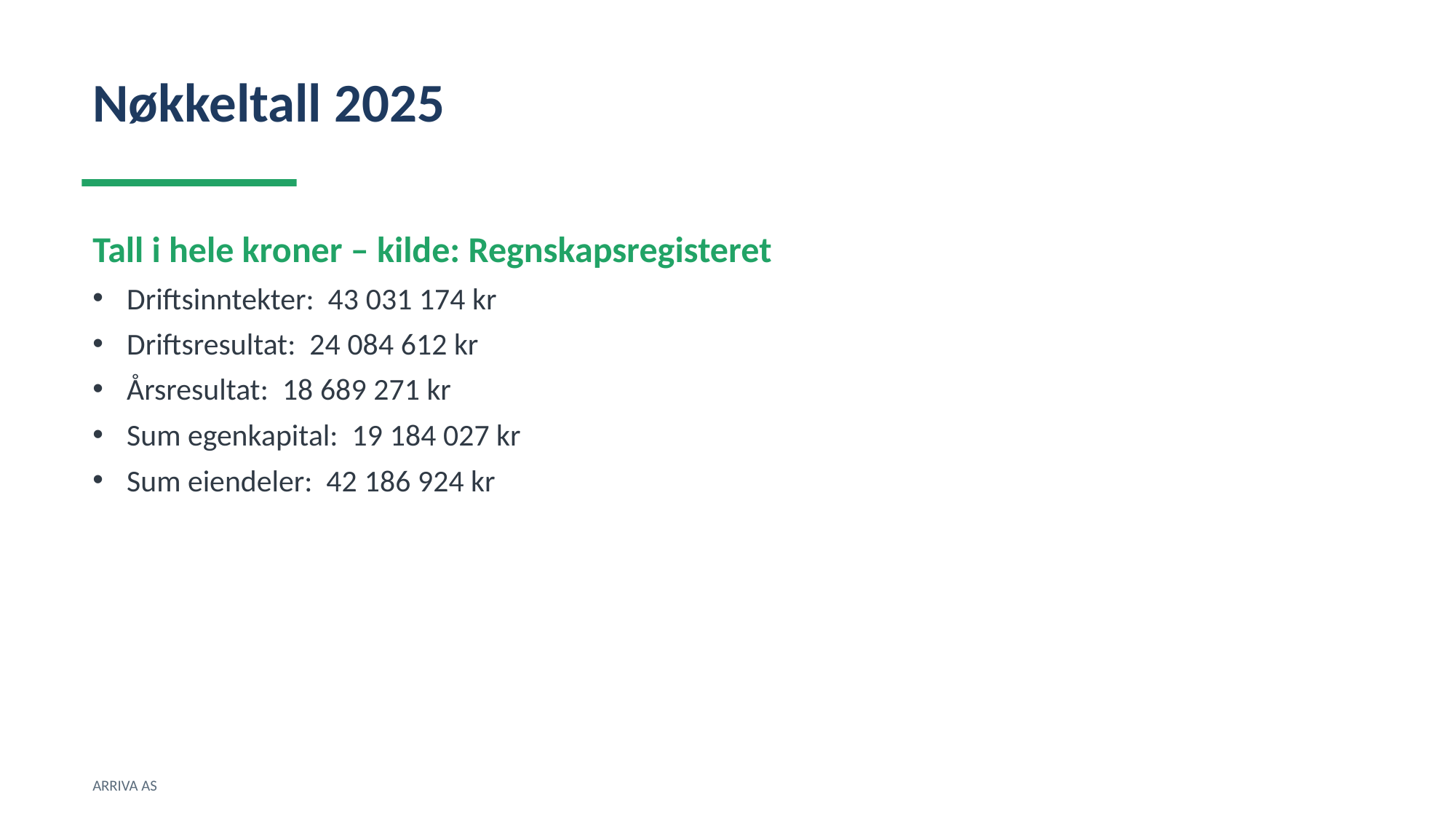

Nøkkeltall 2025

Tall i hele kroner – kilde: Regnskapsregisteret
Driftsinntekter:  43 031 174 kr
Driftsresultat:  24 084 612 kr
Årsresultat:  18 689 271 kr
Sum egenkapital:  19 184 027 kr
Sum eiendeler:  42 186 924 kr
ARRIVA AS